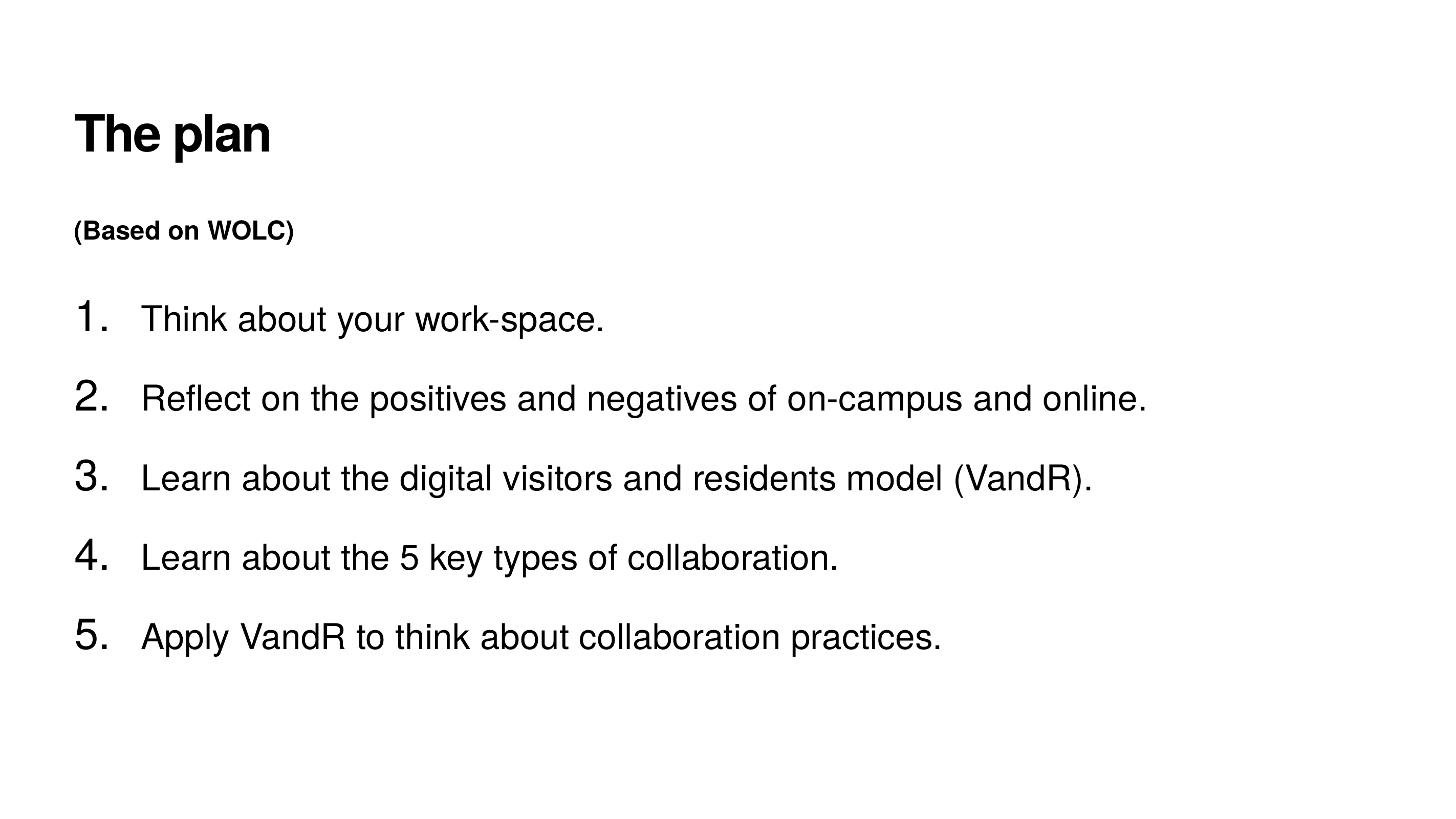

# The plan
(Based on WOLC)
Think about your work-space.
Reflect on the positives and negatives of on-campus and online.
Learn about the digital visitors and residents model (VandR).
Learn about the 5 key types of collaboration.
Apply VandR to think about collaboration practices.